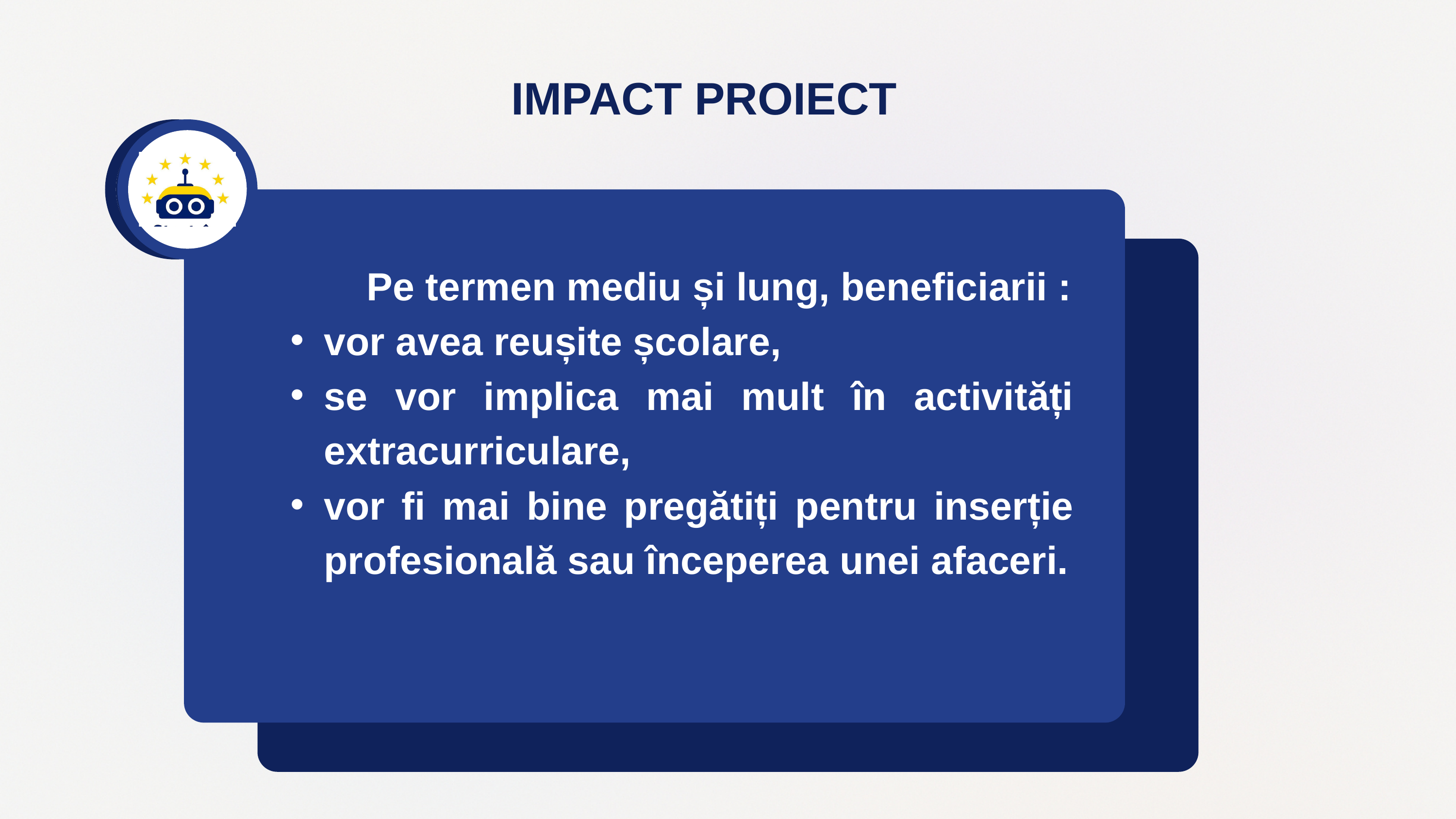

IMPACT PROIECT

          Pe termen mediu și lung, beneficiarii :
vor avea reușite școlare,
se vor implica mai mult în activități extracurriculare,
vor fi mai bine pregătiți pentru inserție profesională sau începerea unei afaceri.